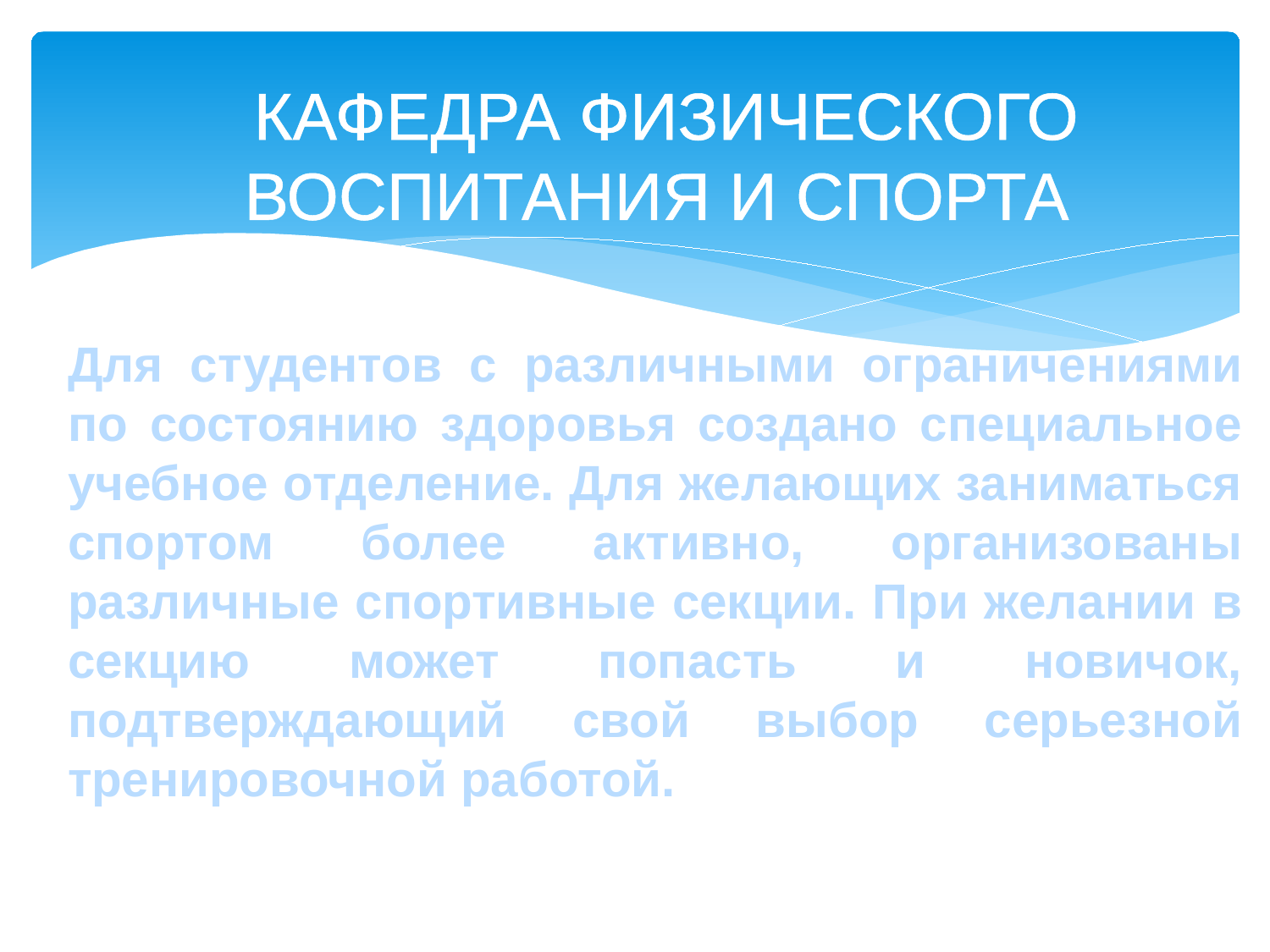

# КАФЕДРА ФИЗИЧЕСКОГО ВОСПИТАНИЯ И СПОРТА
Для студентов с различными ограничениями по состоянию здоровья создано специальное учебное отделение. Для желающих заниматься спортом более активно, организованы различные спортивные секции. При желании в секцию может попасть и новичок, подтверждающий свой выбор серьезной тренировочной работой.